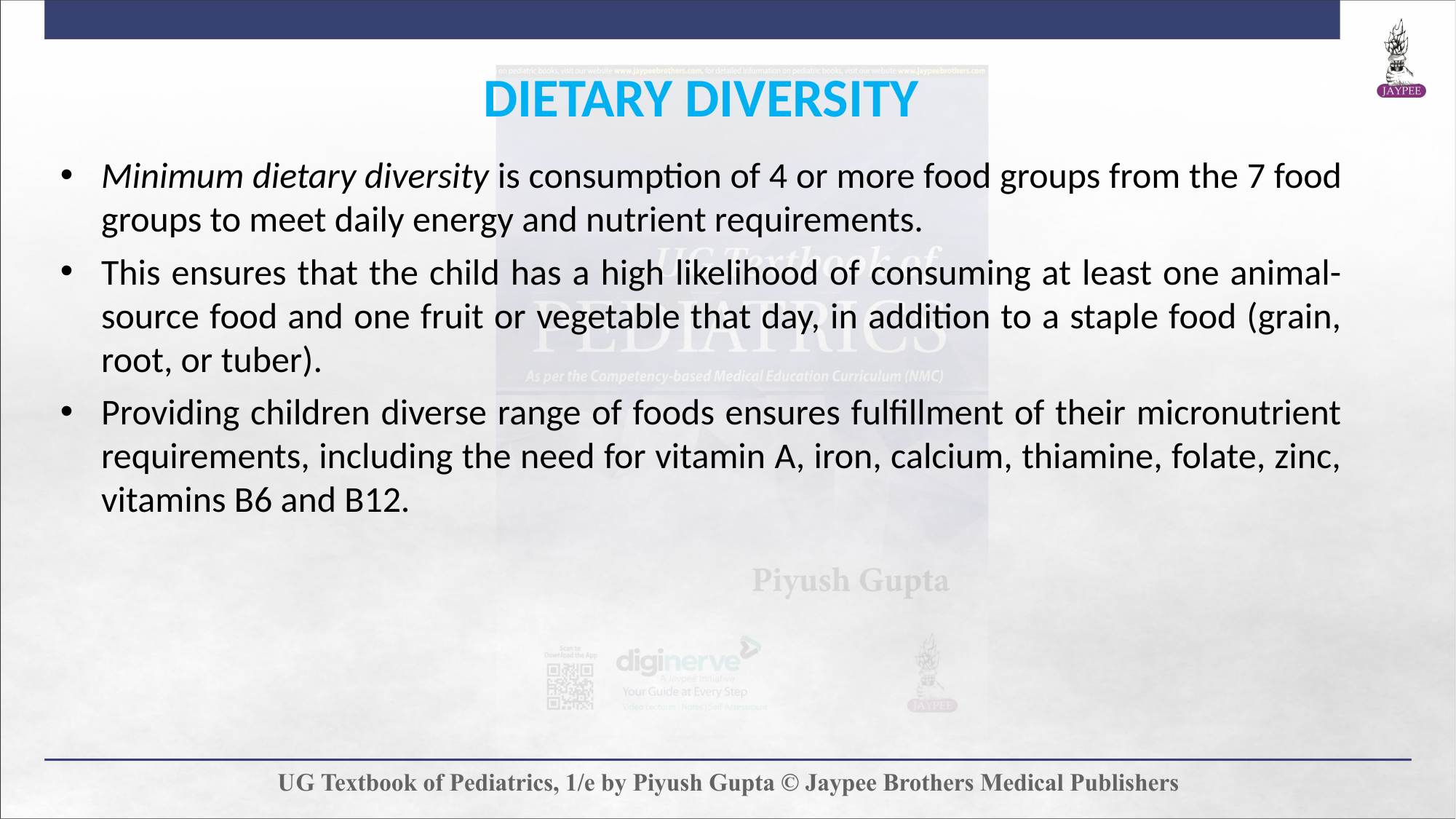

DIETARY DIVERSITY
Minimum dietary diversity is consumption of 4 or more food groups from the 7 food groups to meet daily energy and nutrient requirements.
This ensures that the child has a high likelihood of consuming at least one animal-source food and one fruit or vegetable that day, in addition to a staple food (grain, root, or tuber).
Providing children diverse range of foods ensures fulfillment of their micronutrient requirements, including the need for vitamin A, iron, calcium, thiamine, folate, zinc, vitamins B6 and B12.